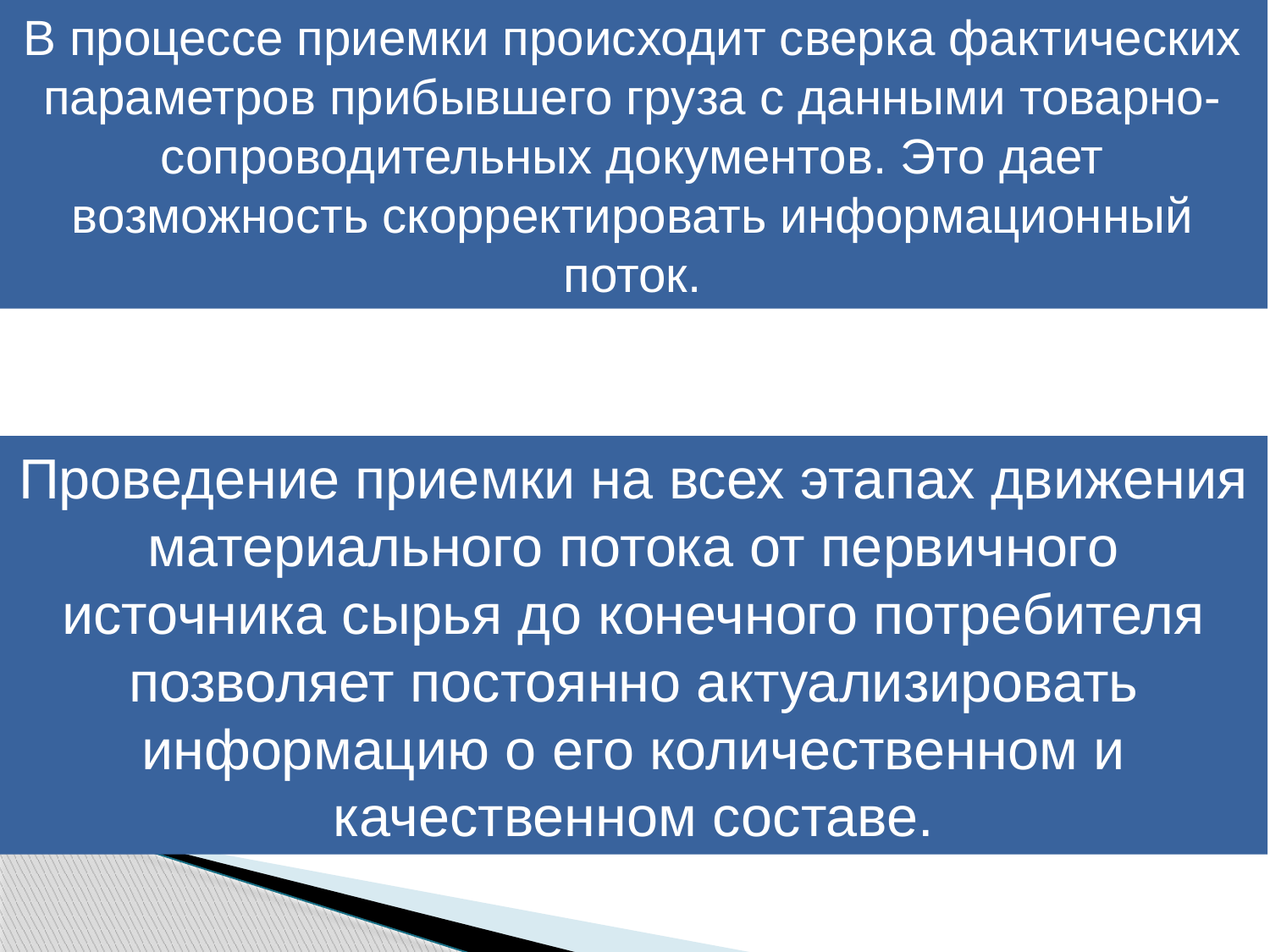

В процессе приемки происходит сверка фактических параметров прибывшего груза с данными товарно-сопроводительных документов. Это дает возможность скорректировать информационный поток.
Проведение приемки на всех этапах движения материального потока от первичного источника сырья до конечного потребителя позволяет постоянно актуализировать информацию о его количественном и качественном составе.